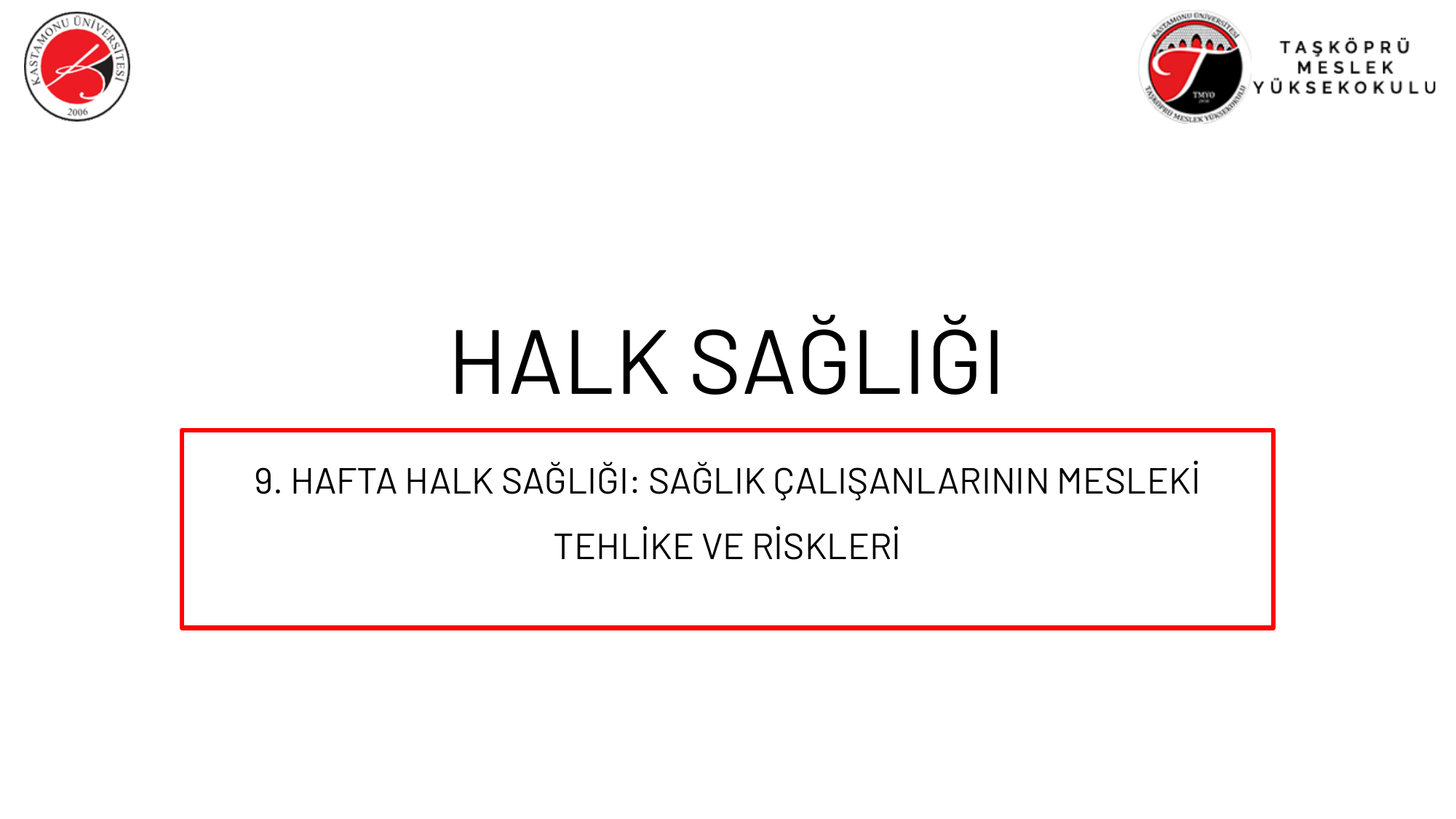

# HALK SAĞLIĞI
9. HAFTA HALK SAĞLIĞI: SAĞLIK ÇALIŞANLARININ MESLEKİ TEHLİKE VE RİSKLERİ